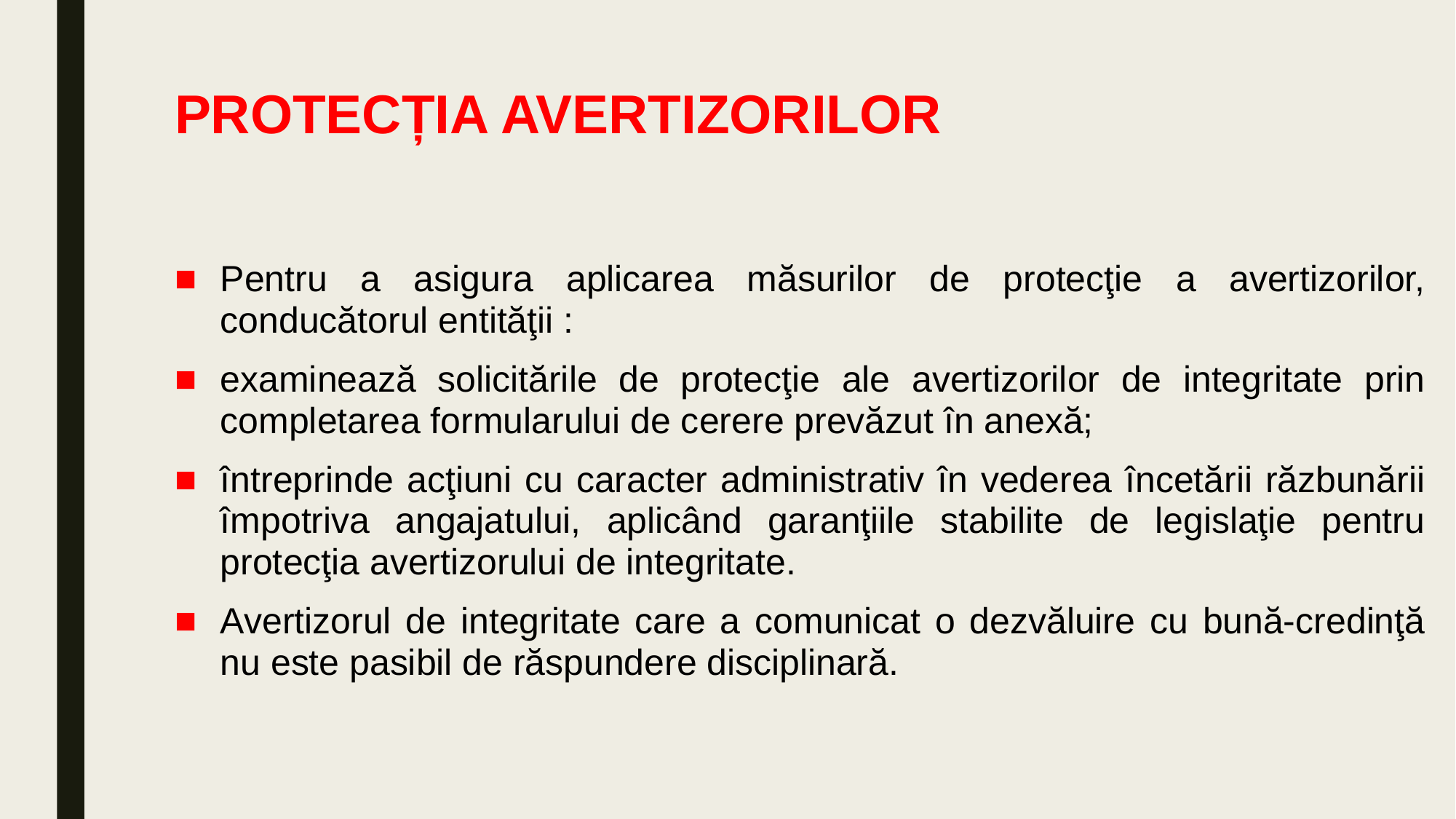

# PROTECȚIA AVERTIZORILOR

Pentru a asigura aplicarea măsurilor de protecţie a avertizorilor, conducătorul entităţii :
examinează solicitările de protecţie ale avertizorilor de integritate prin completarea formularului de cerere prevăzut în anexă;
întreprinde acţiuni cu caracter administrativ în vederea încetării răzbunării împotriva angajatului, aplicând garanţiile stabilite de legislaţie pentru protecţia avertizorului de integritate.
Avertizorul de integritate care a comunicat o dezvăluire cu bună-credinţă nu este pasibil de răspundere disciplinară.